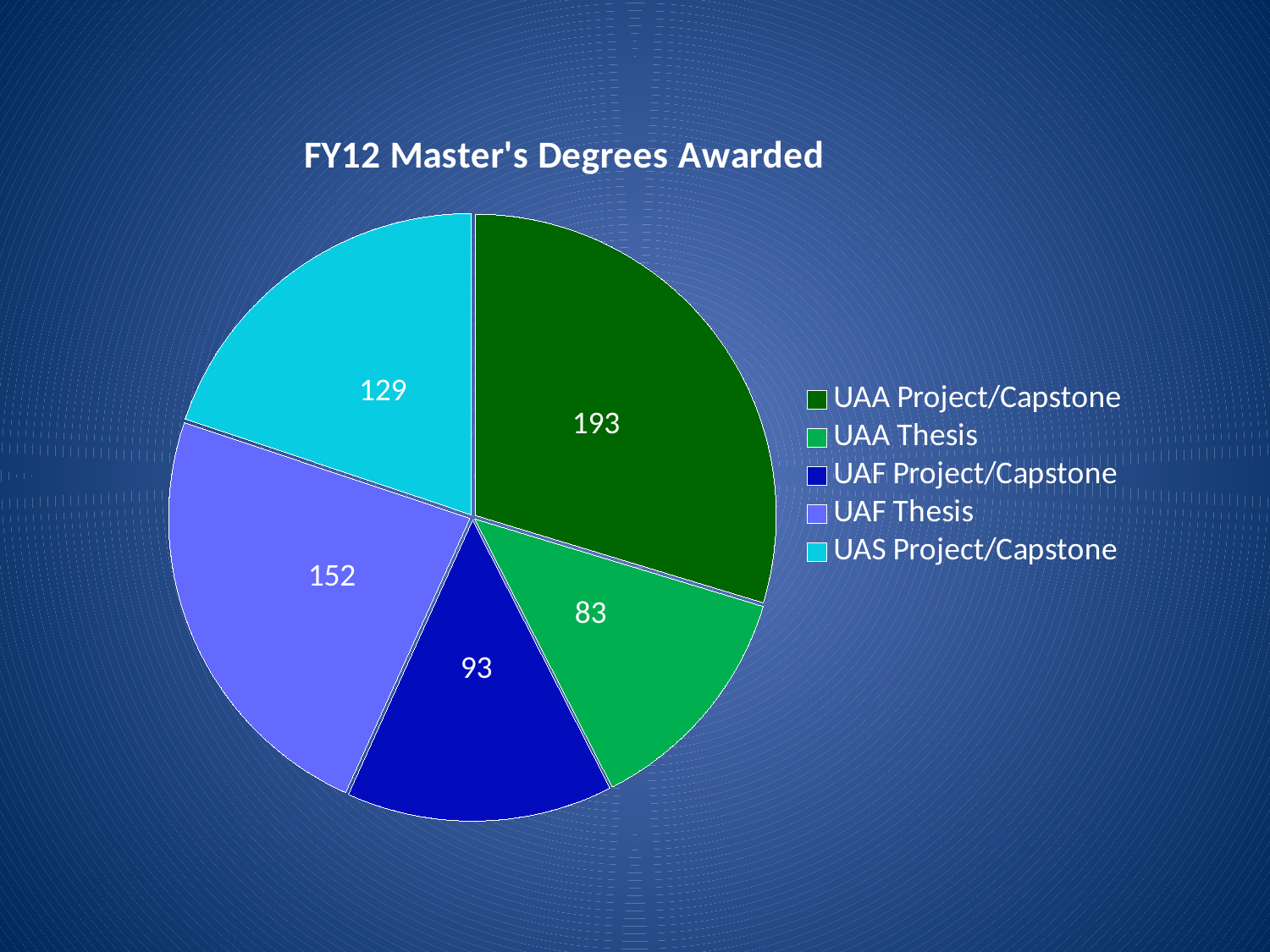

### Chart: FY12 Master's Degrees Awarded

| Category |  |
|---|---|
| UAA Project/Capstone | 193.0 |
| UAA Thesis | 83.0 |
| UAF Project/Capstone | 93.0 |
| UAF Thesis | 152.0 |
| UAS Project/Capstone | 129.0 |